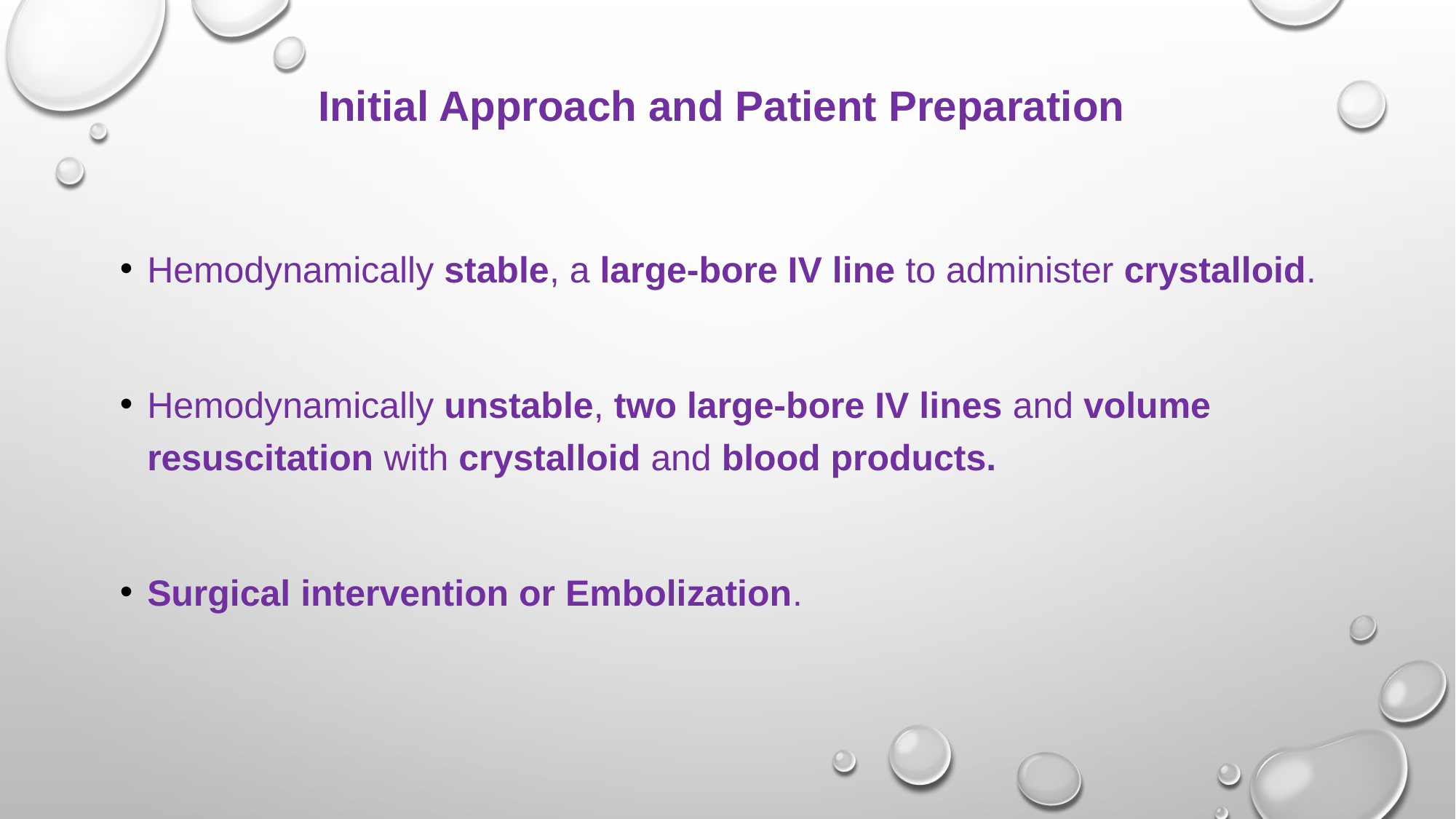

# Initial Approach and Patient Preparation

Hemodynamically stable, a large-bore IV line to administer crystalloid.

Hemodynamically unstable, two large-bore IV lines and volume resuscitation with crystalloid and blood products.

Surgical intervention or Embolization.